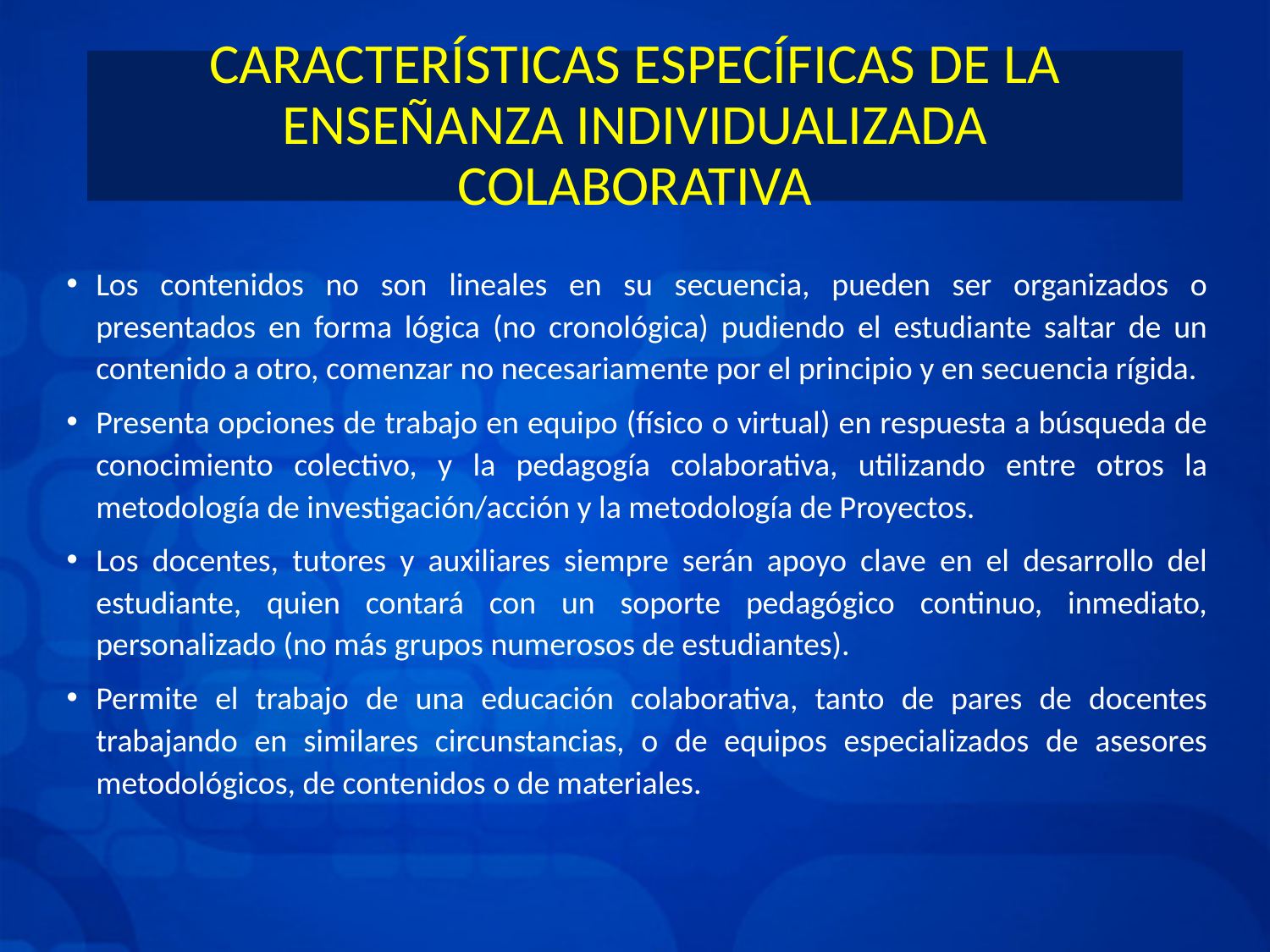

# CARACTERÍSTICAS ESPECÍFICAS DE LA ENSEÑANZA INDIVIDUALIZADA COLABORATIVA
Los contenidos no son lineales en su secuencia, pueden ser organizados o presentados en forma lógica (no cronológica) pudiendo el estudiante saltar de un contenido a otro, comenzar no necesariamente por el principio y en secuencia rígida.
Presenta opciones de trabajo en equipo (físico o virtual) en respuesta a búsqueda de conocimiento colectivo, y la pedagogía colaborativa, utilizando entre otros la metodología de investigación/acción y la metodología de Proyectos.
Los docentes, tutores y auxiliares siempre serán apoyo clave en el desarrollo del estudiante, quien contará con un soporte pedagógico continuo, inmediato, personalizado (no más grupos numerosos de estudiantes).
Permite el trabajo de una educación colaborativa, tanto de pares de docentes trabajando en similares circunstancias, o de equipos especializados de asesores metodológicos, de contenidos o de materiales.